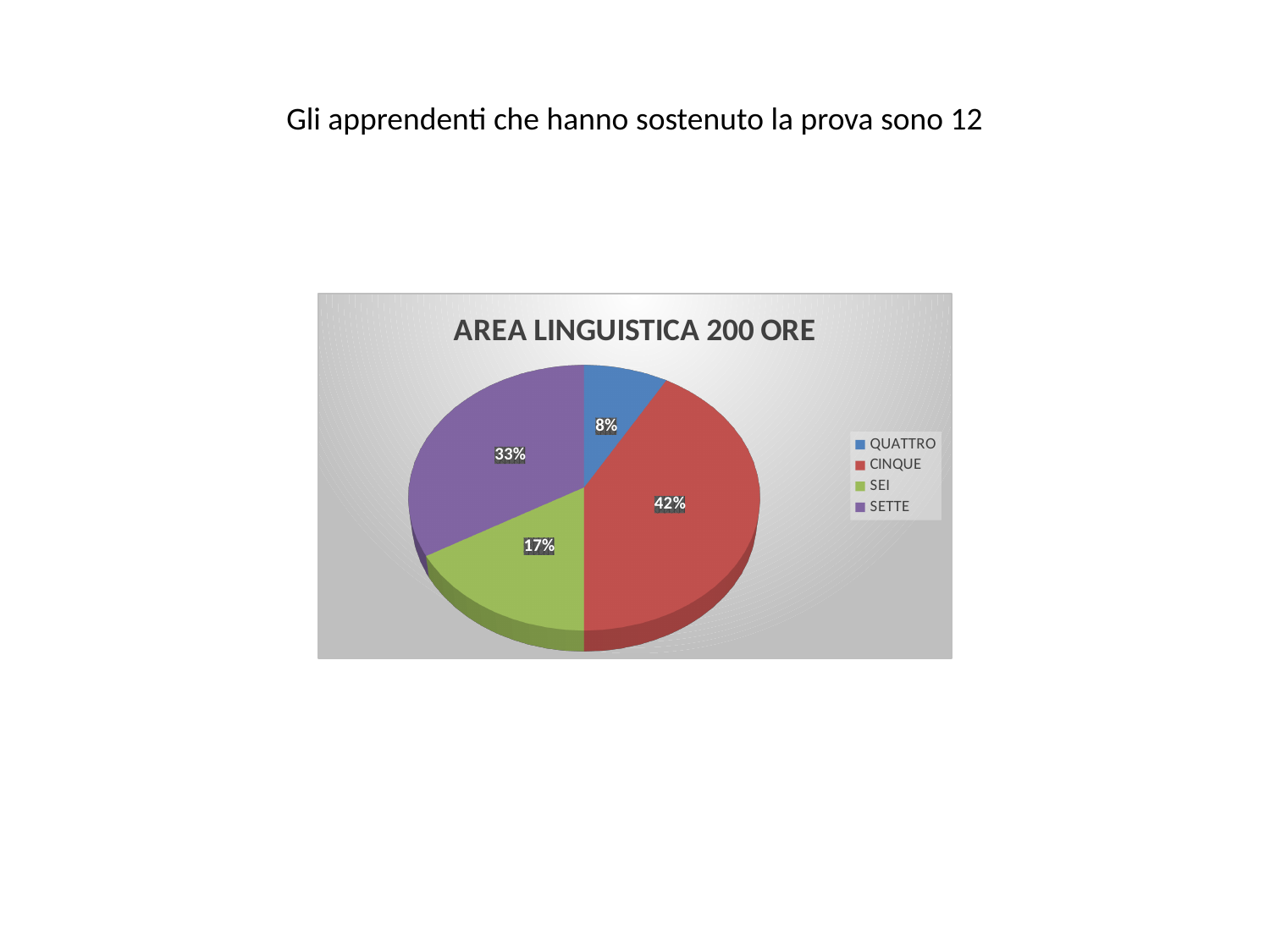

# Gli apprendenti che hanno sostenuto la prova sono 12

[unsupported chart]